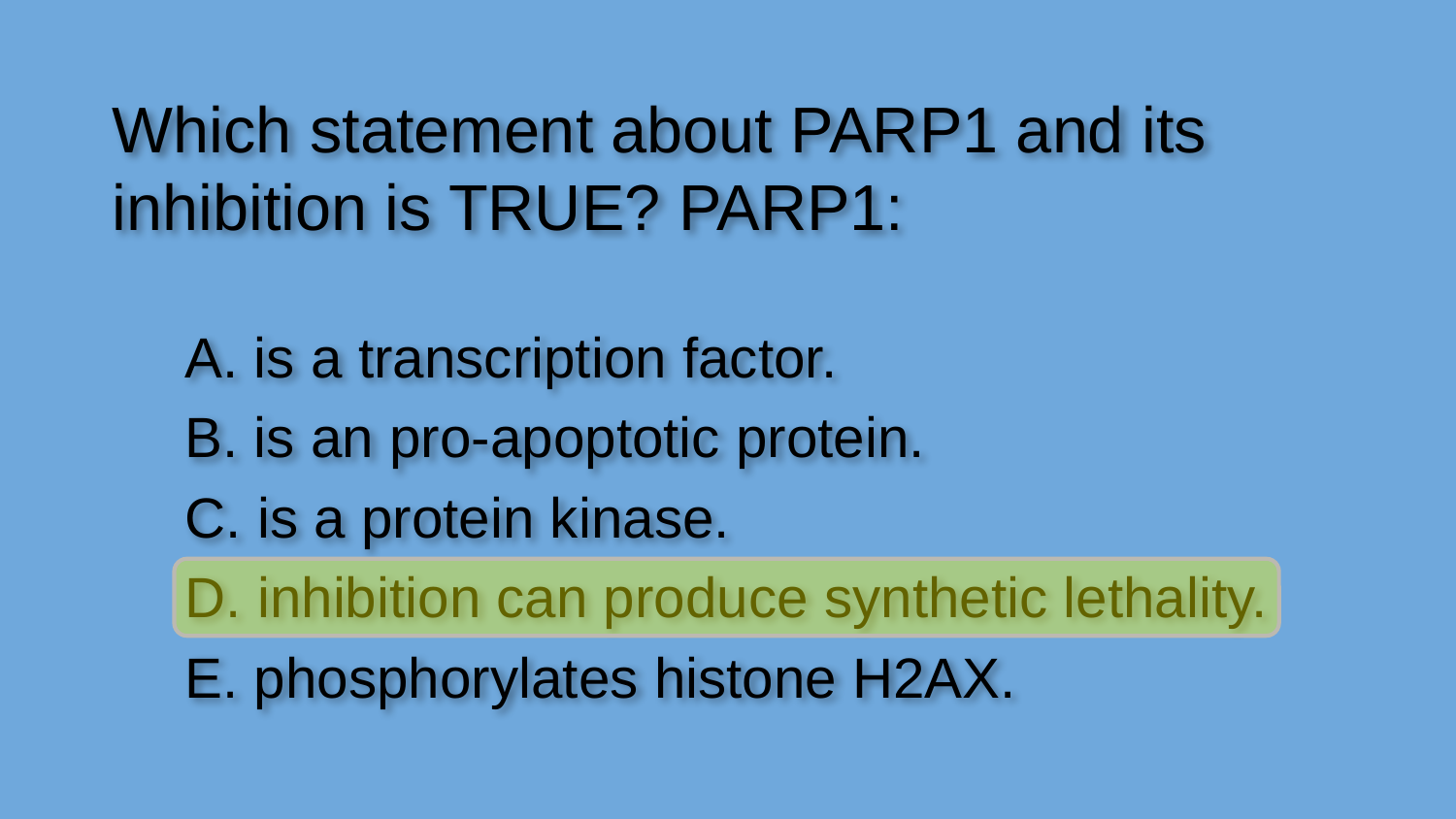

Which statement about PARP1 and its inhibition is TRUE? PARP1:

A. is a transcription factor.
B. is an pro-apoptotic protein.
C. is a protein kinase.
D. inhibition can produce synthetic lethality.
E. phosphorylates histone H2AX.